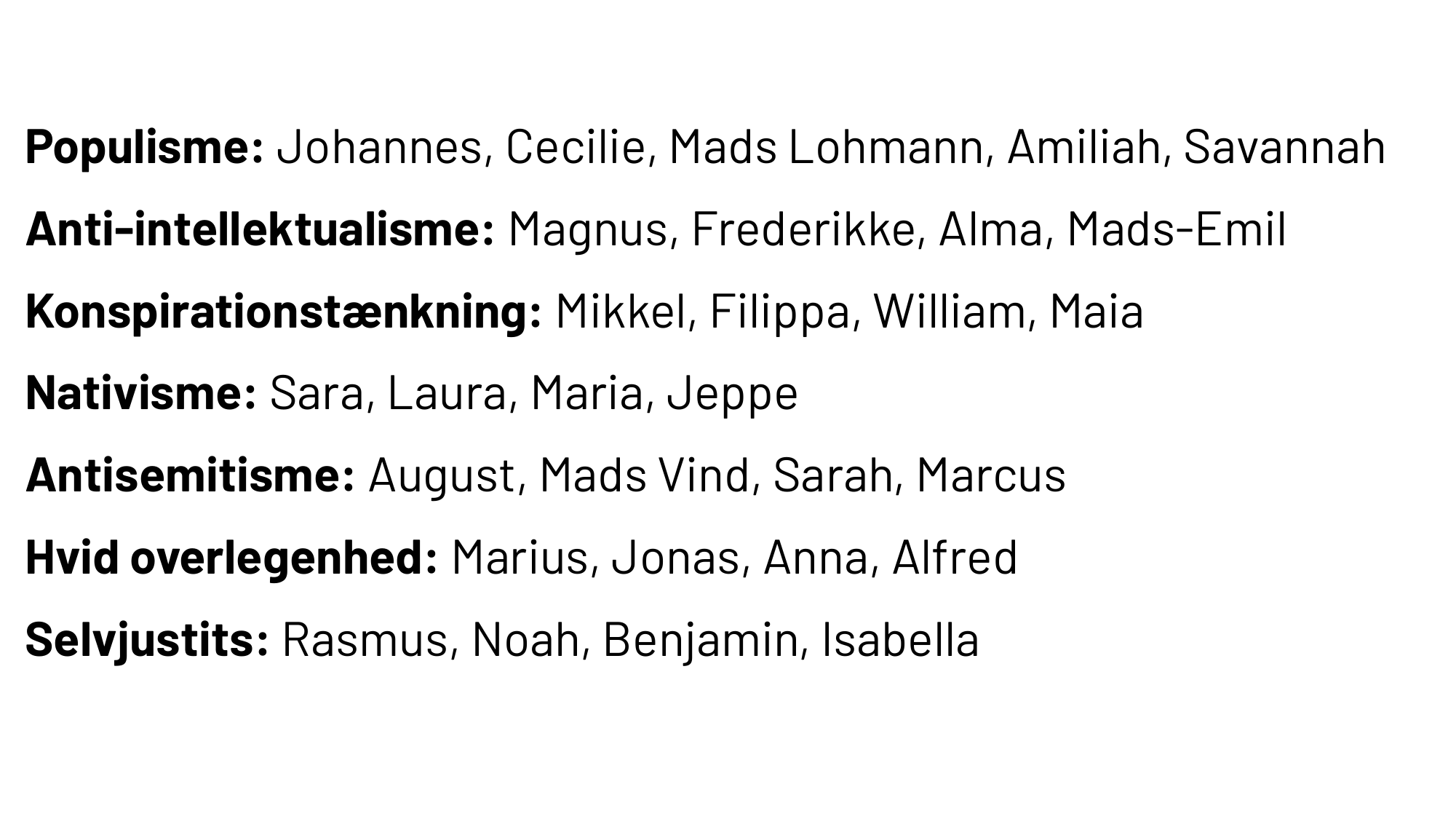

Populisme: Johannes, Cecilie, Mads Lohmann, Amiliah, Savannah
Anti-intellektualisme: Magnus, Frederikke, Alma, Mads-Emil
Konspirationstænkning: Mikkel, Filippa, William, Maia
Nativisme: Sara, Laura, Maria, Jeppe
Antisemitisme: August, Mads Vind, Sarah, Marcus
Hvid overlegenhed: Marius, Jonas, Anna, Alfred
Selvjustits: Rasmus, Noah, Benjamin, Isabella